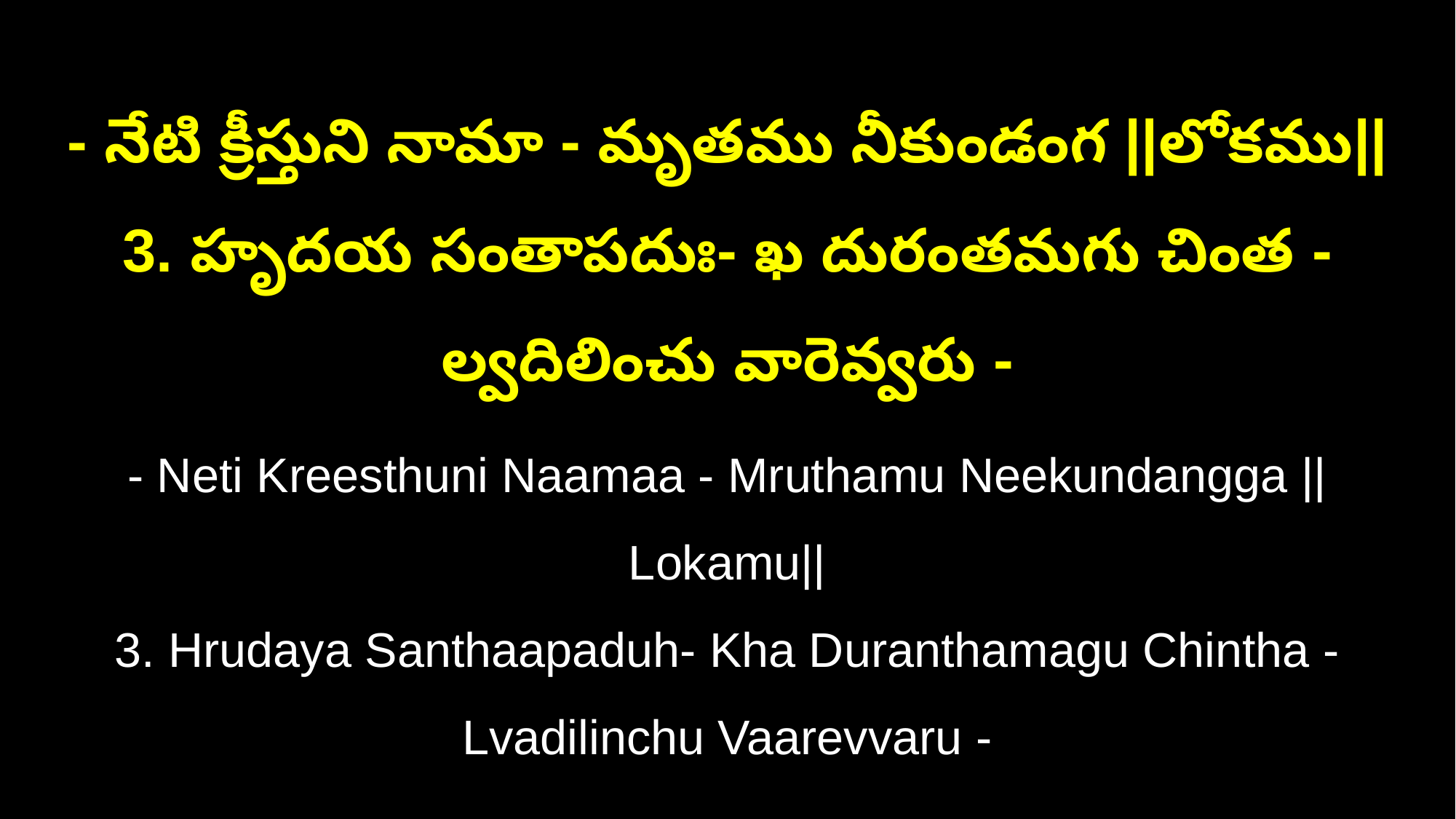

- నేటి క్రీస్తుని నామా - మృతము నీకుండంగ ||లోకము||
3. హృదయ సంతాపదుః- ఖ దురంతమగు చింత - ల్వదిలించు వారెవ్వరు -
- Neti Kreesthuni Naamaa - Mruthamu Neekundangga ||Lokamu||
3. Hrudaya Santhaapaduh- Kha Duranthamagu Chintha - Lvadilinchu Vaarevvaru -